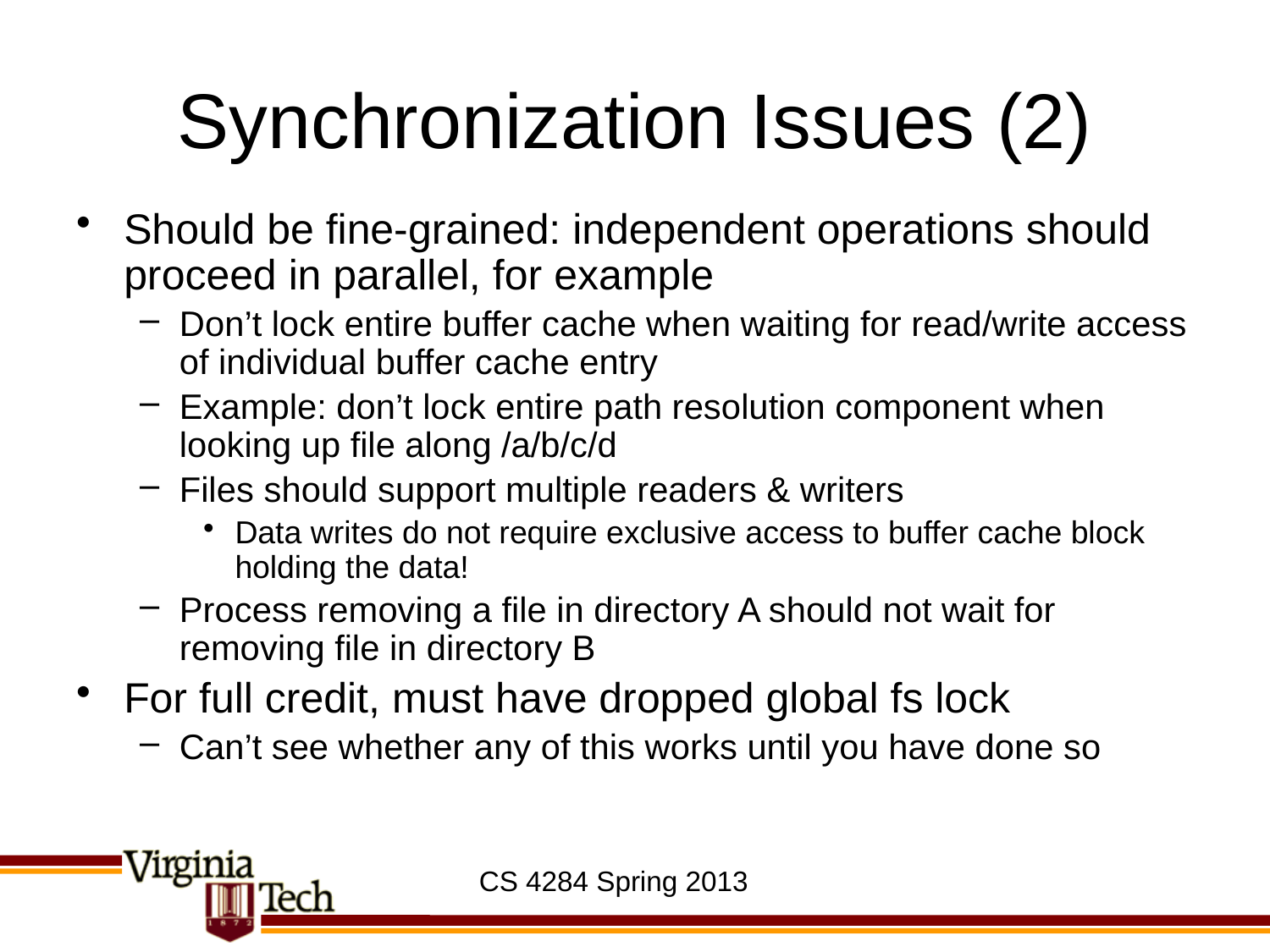

# Synchronization Issues (2)
Should be fine-grained: independent operations should proceed in parallel, for example
Don’t lock entire buffer cache when waiting for read/write access of individual buffer cache entry
Example: don’t lock entire path resolution component when looking up file along /a/b/c/d
Files should support multiple readers & writers
Data writes do not require exclusive access to buffer cache block holding the data!
Process removing a file in directory A should not wait for removing file in directory B
For full credit, must have dropped global fs lock
Can’t see whether any of this works until you have done so
CS 4284 Spring 2013